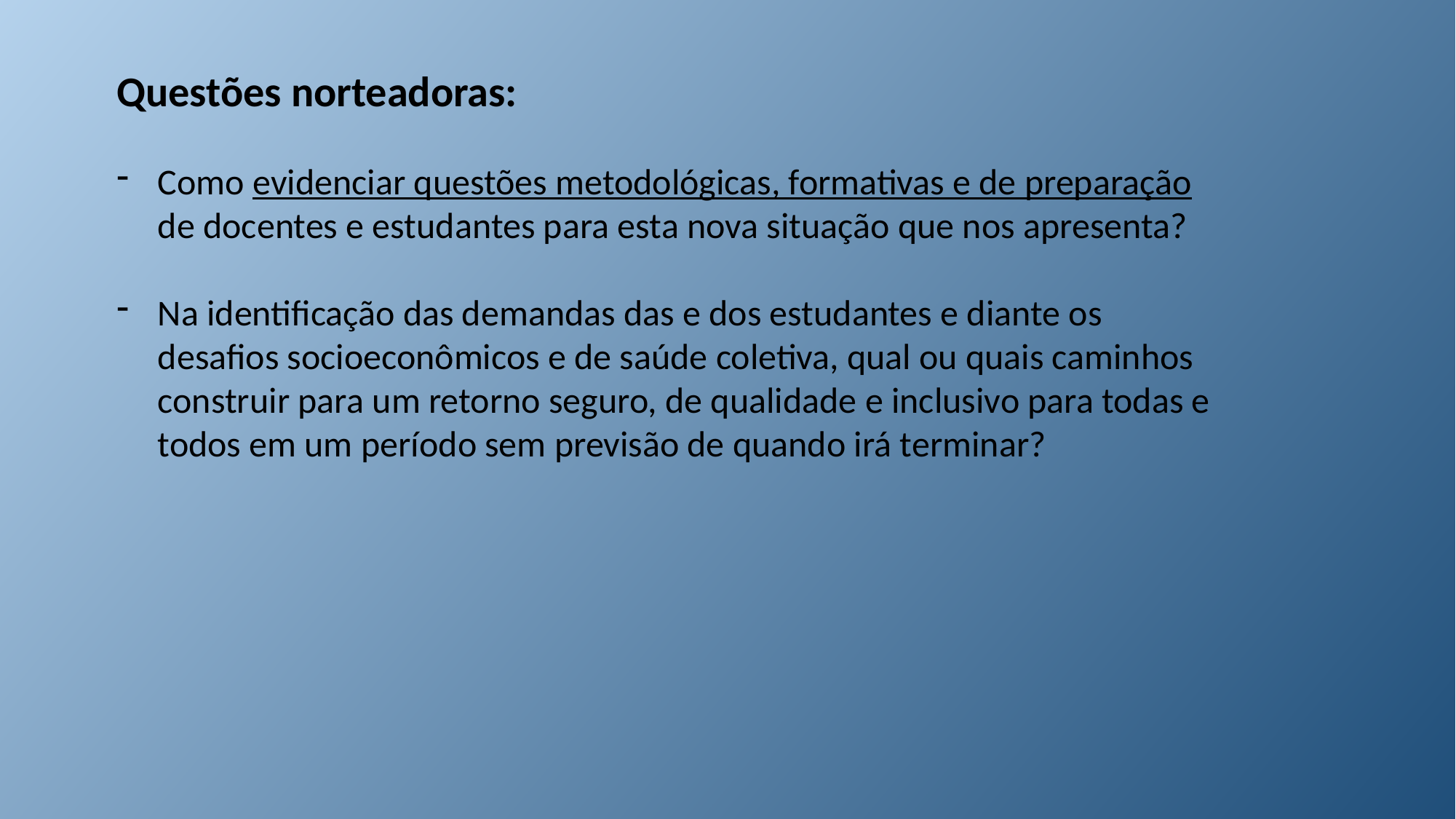

Questões norteadoras:

Como evidenciar questões metodológicas, formativas e de preparação de docentes e estudantes para esta nova situação que nos apresenta?

Na identificação das demandas das e dos estudantes e diante os desafios socioeconômicos e de saúde coletiva, qual ou quais caminhos construir para um retorno seguro, de qualidade e inclusivo para todas e todos em um período sem previsão de quando irá terminar?